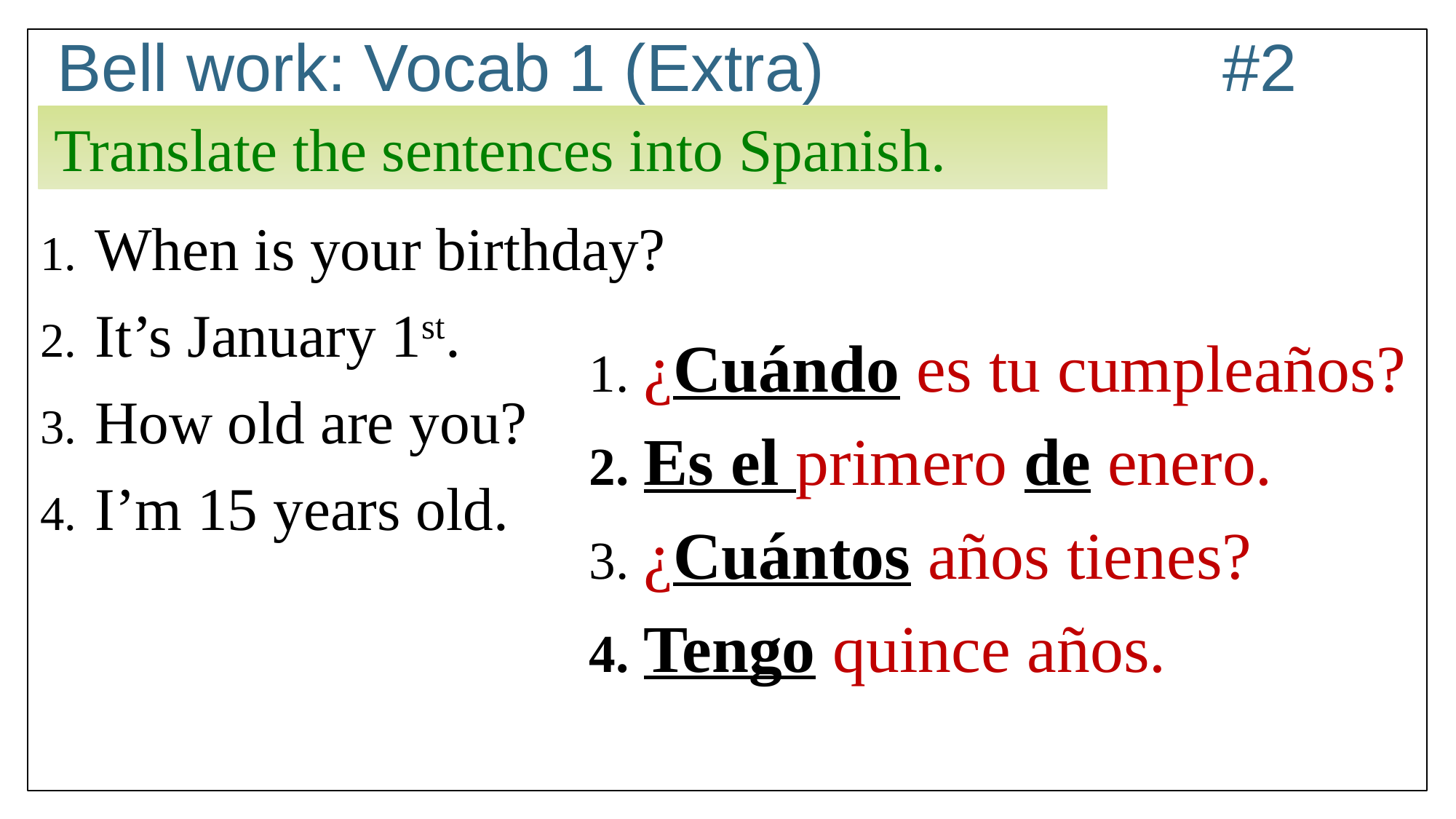

# Bell work: Vocab 1 (Extra) 			    #2
Translate the sentences into Spanish.
When is your birthday?
It’s January 1st.
How old are you?
I’m 15 years old.

¿Cuándo es tu cumpleaños?
Es el primero de enero.
¿Cuántos años tienes?
Tengo quince años.